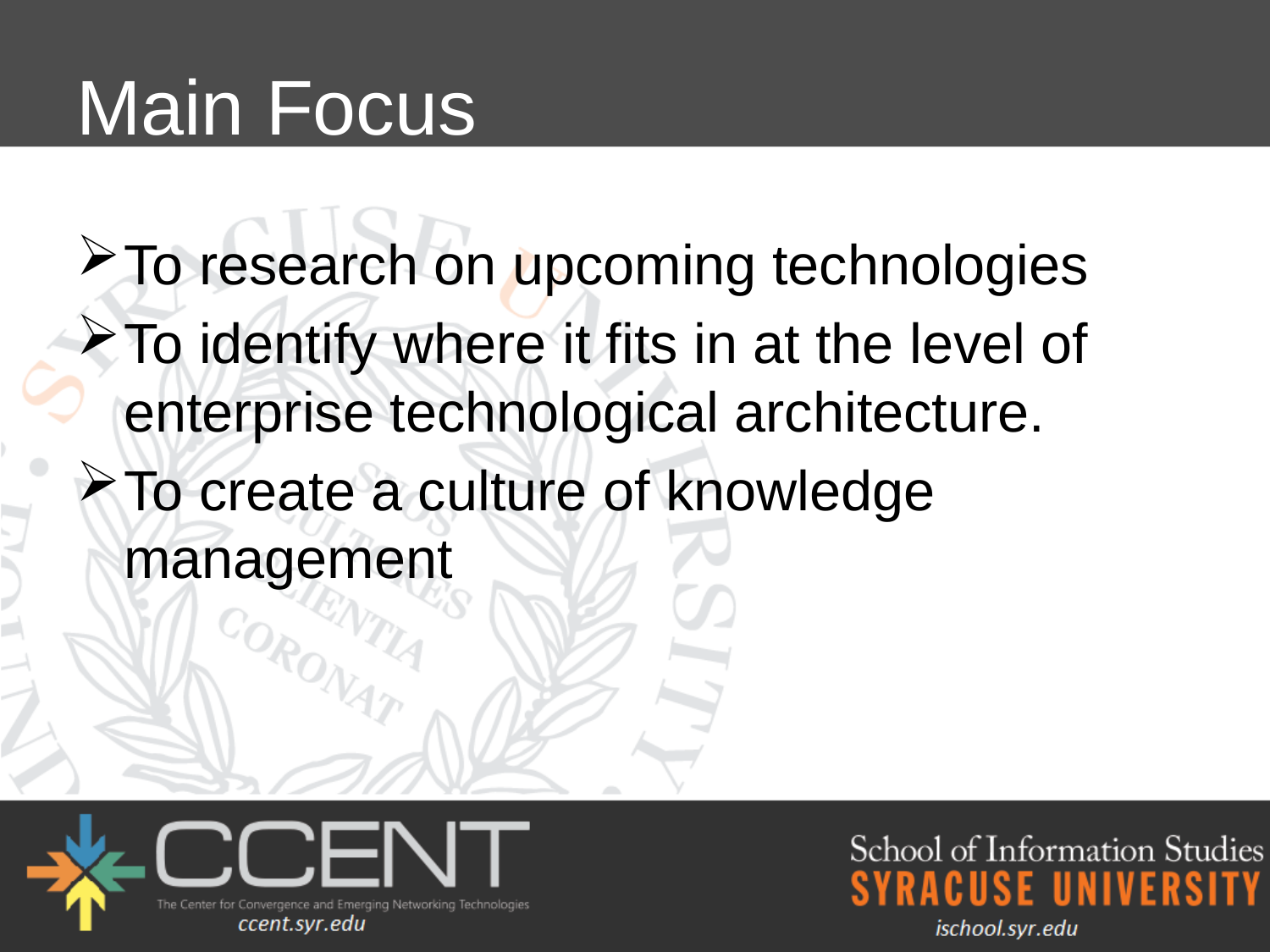

# Main Focus
To research on upcoming technologies
To identify where it fits in at the level of enterprise technological architecture.
To create a culture of knowledge management